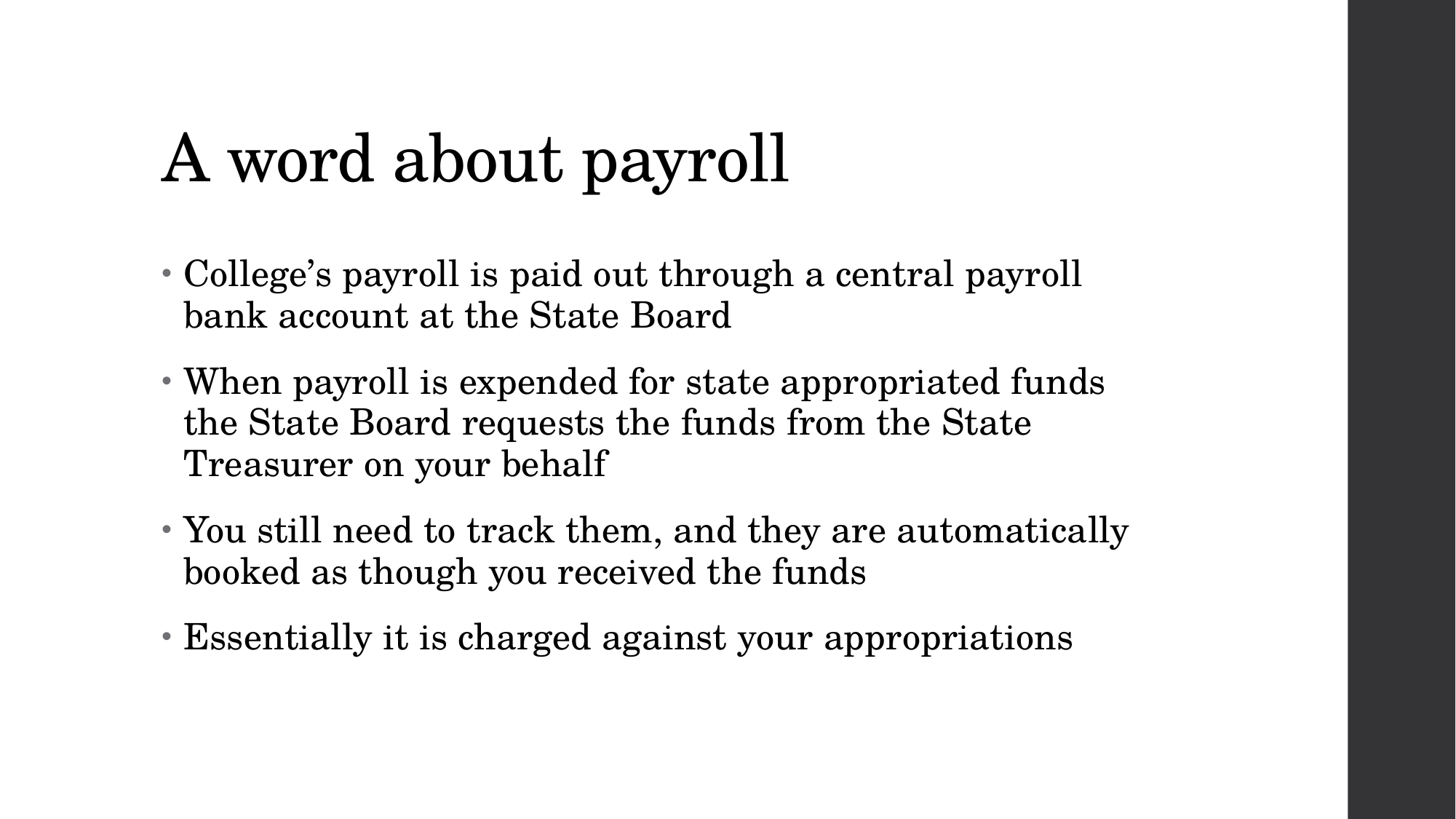

# A word about payroll
College’s payroll is paid out through a central payroll bank account at the State Board
When payroll is expended for state appropriated funds the State Board requests the funds from the State Treasurer on your behalf
You still need to track them, and they are automatically booked as though you received the funds
Essentially it is charged against your appropriations